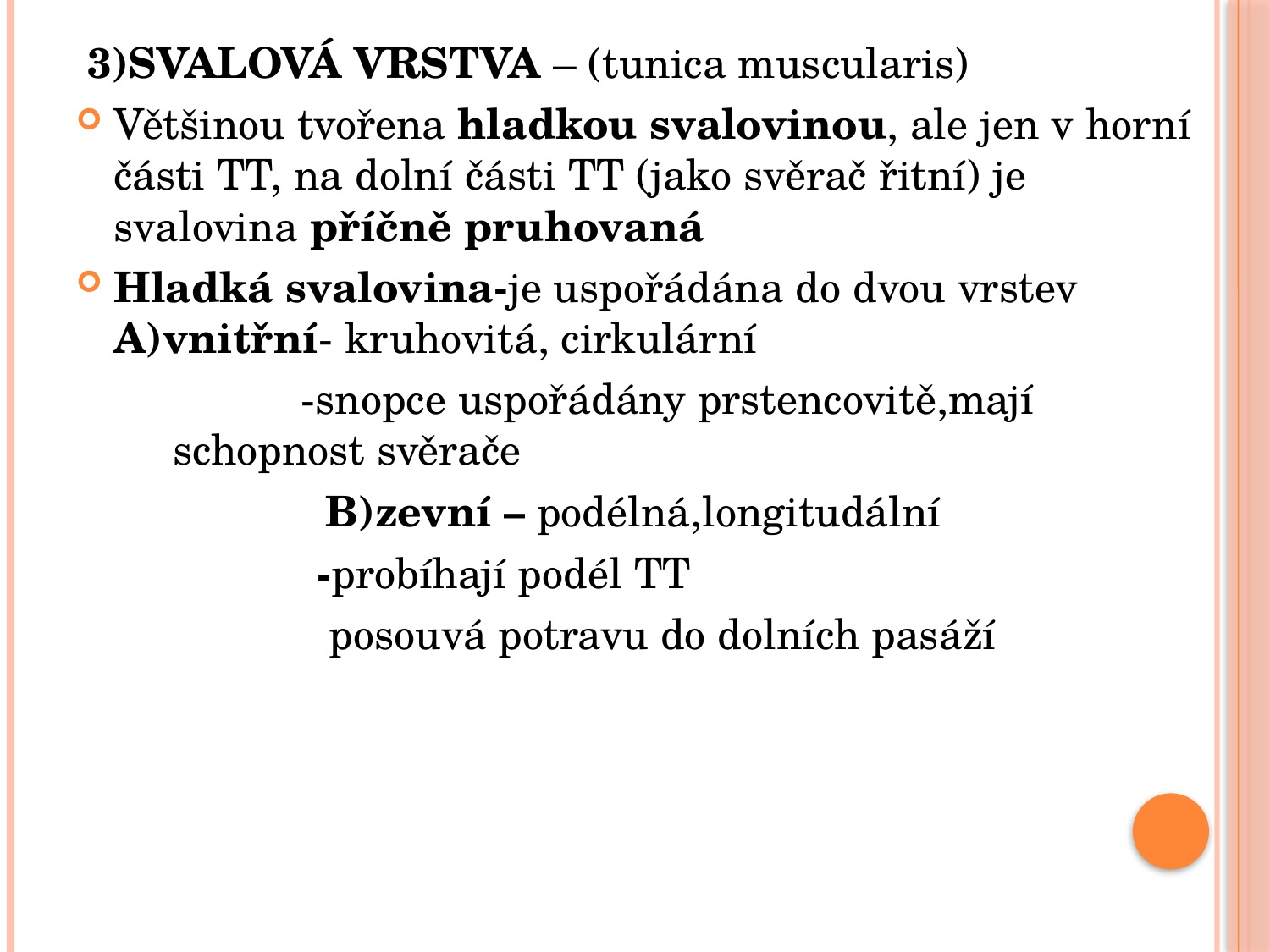

3)SVALOVÁ VRSTVA – (tunica muscularis)
Většinou tvořena hladkou svalovinou, ale jen v horní části TT, na dolní části TT (jako svěrač řitní) je svalovina příčně pruhovaná
Hladká svalovina-je uspořádána do dvou vrstev  A)vnitřní- kruhovitá, cirkulární
                   -snopce uspořádány prstencovitě,mají                   schopnost svěrače
		       B)zevní – podélná,longitudální
                    -probíhají podél TT
                     posouvá potravu do dolních pasáží